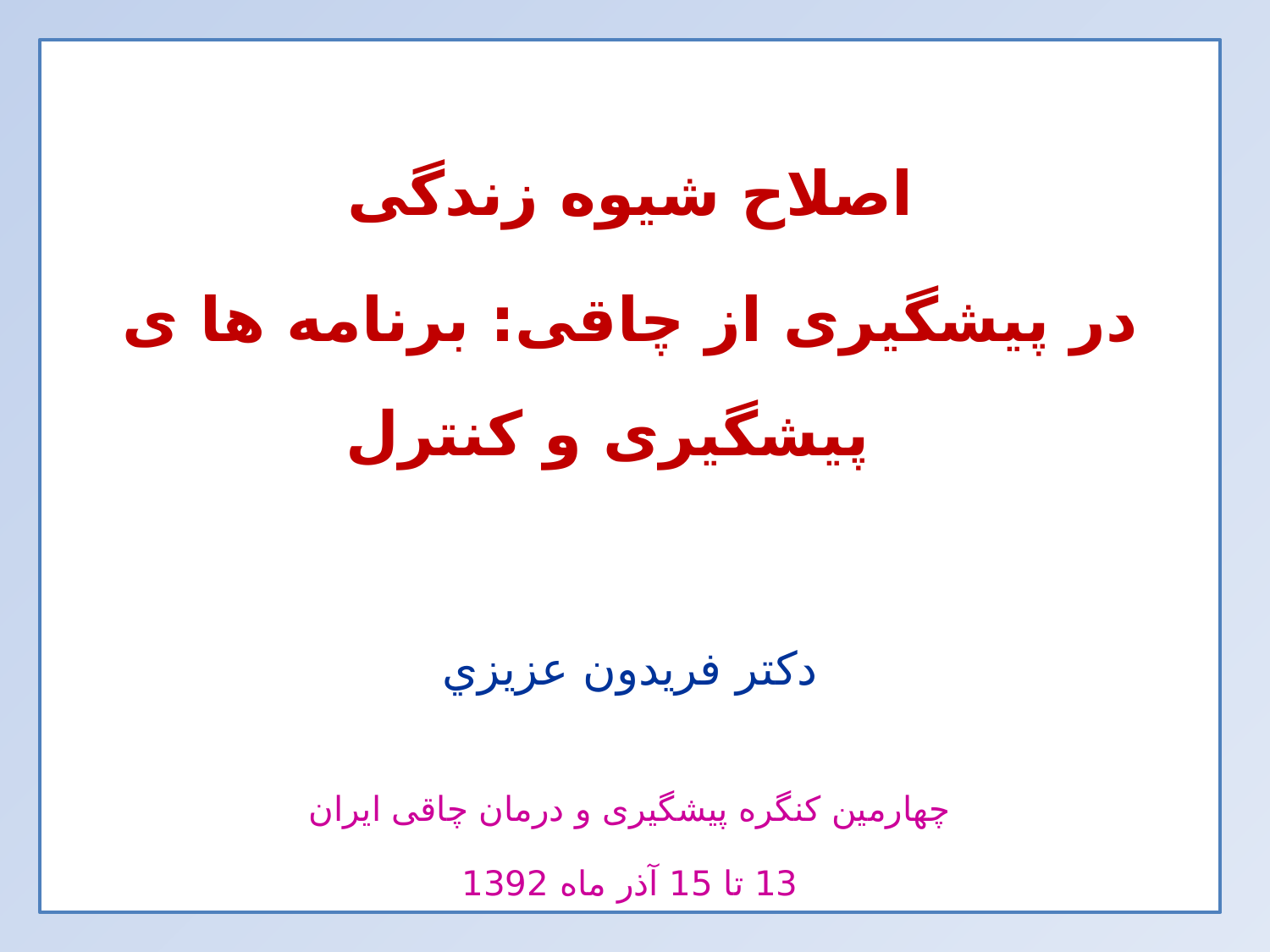

اصلاح شیوه زندگی
در پیشگیری از چاقی: برنامه ها ی پیشگیری و کنترل

دكتر فريدون عزيزي

چهارمین کنگره پیشگیری و درمان چاقی ایران
13 تا 15 آذر ماه 1392